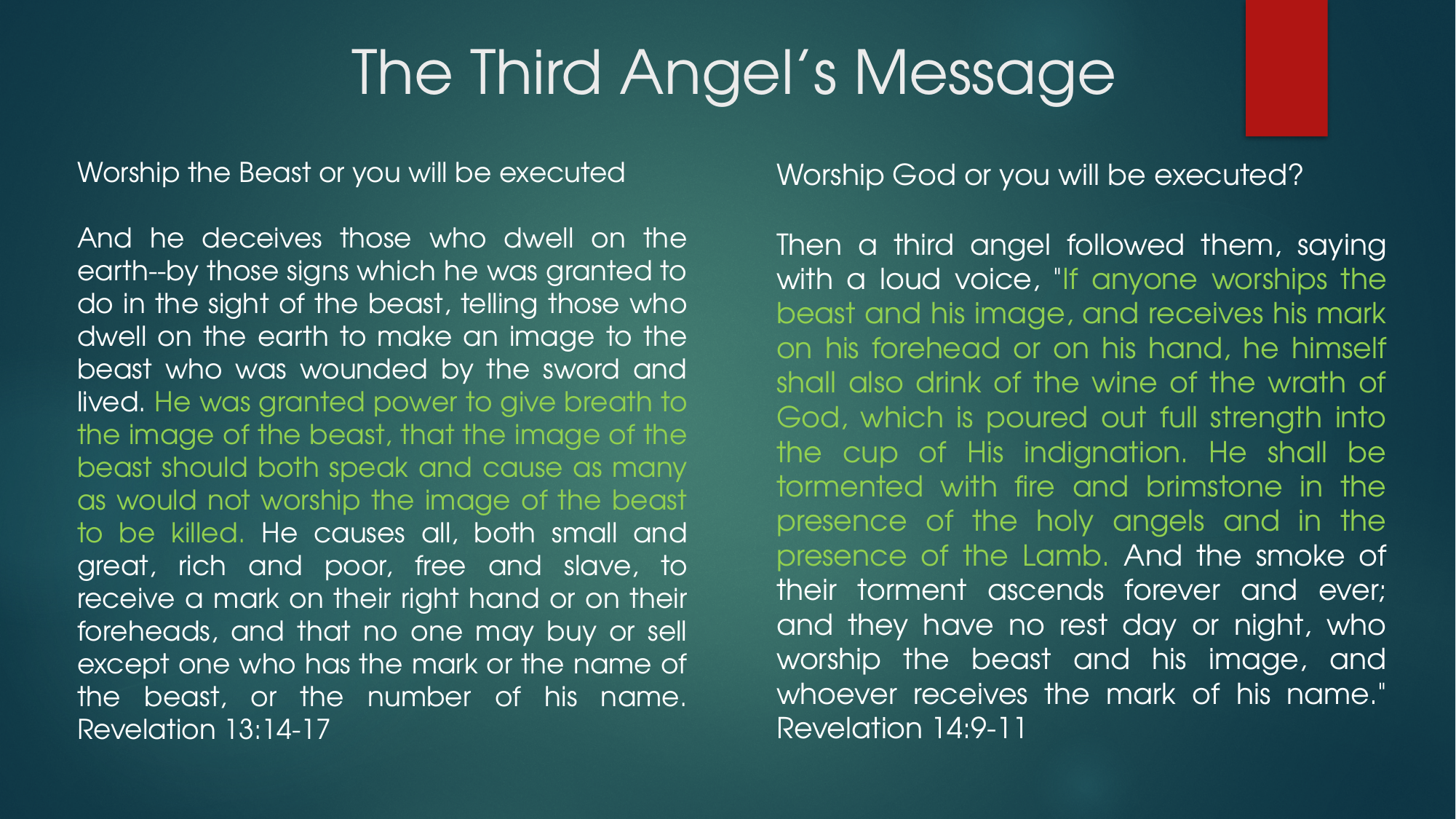

# The Third Angel’s Message
Worship the Beast or you will be executed

And he deceives those who dwell on the earth--by those signs which he was granted to do in the sight of the beast, telling those who dwell on the earth to make an image to the beast who was wounded by the sword and lived. He was granted power to give breath to the image of the beast, that the image of the beast should both speak and cause as many as would not worship the image of the beast to be killed. He causes all, both small and great, rich and poor, free and slave, to receive a mark on their right hand or on their foreheads, and that no one may buy or sell except one who has the mark or the name of the beast, or the number of his name. Revelation 13:14-17
Worship God or you will be executed?

Then a third angel followed them, saying with a loud voice, "If anyone worships the beast and his image, and receives his mark on his forehead or on his hand, he himself shall also drink of the wine of the wrath of God, which is poured out full strength into the cup of His indignation. He shall be tormented with fire and brimstone in the presence of the holy angels and in the presence of the Lamb. And the smoke of their torment ascends forever and ever; and they have no rest day or night, who worship the beast and his image, and whoever receives the mark of his name." Revelation 14:9-11